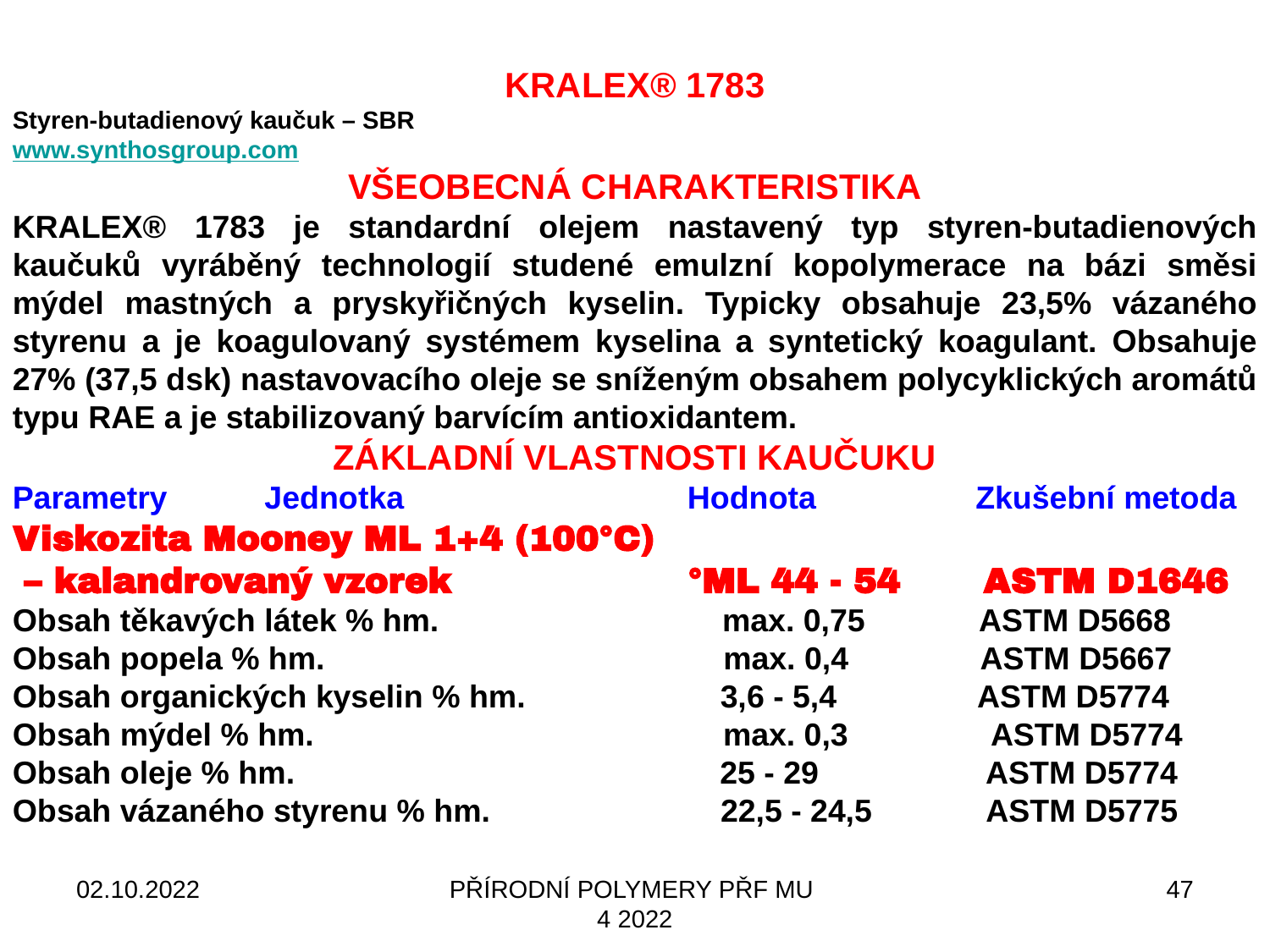

KRALEX® 1783
Styren-butadienový kaučuk – SBR
www.synthosgroup.com
VŠEOBECNÁ CHARAKTERISTIKA
KRALEX® 1783 je standardní olejem nastavený typ styren-butadienových kaučuků vyráběný technologií studené emulzní kopolymerace na bázi směsi mýdel mastných a pryskyřičných kyselin. Typicky obsahuje 23,5% vázaného styrenu a je koagulovaný systémem kyselina a syntetický koagulant. Obsahuje 27% (37,5 dsk) nastavovacího oleje se sníženým obsahem polycyklických aromátů typu RAE a je stabilizovaný barvícím antioxidantem.
ZÁKLADNÍ VLASTNOSTI KAUČUKU
Parametry           Jednotka                                Hodnota                  Zkušební metoda
Viskozita Mooney ML 1+4 (100°C)
 – kalandrovaný vzorek                    °ML 44 - 54       ASTM D1646
Obsah těkavých látek % hm.                                max. 0,75             ASTM D5668
Obsah popela % hm.                                             max. 0,4               ASTM D5667
Obsah organických kyselin % hm.                      3,6 - 5,4                ASTM D5774
Obsah mýdel % hm.                                              max. 0,3                ASTM D5774
Obsah oleje % hm.                                                25 - 29                   ASTM D5774
Obsah vázaného styrenu % hm.                          22,5 - 24,5             ASTM D5775
02.10.2022
PŘÍRODNÍ POLYMERY PŘF MU  4 2022
47